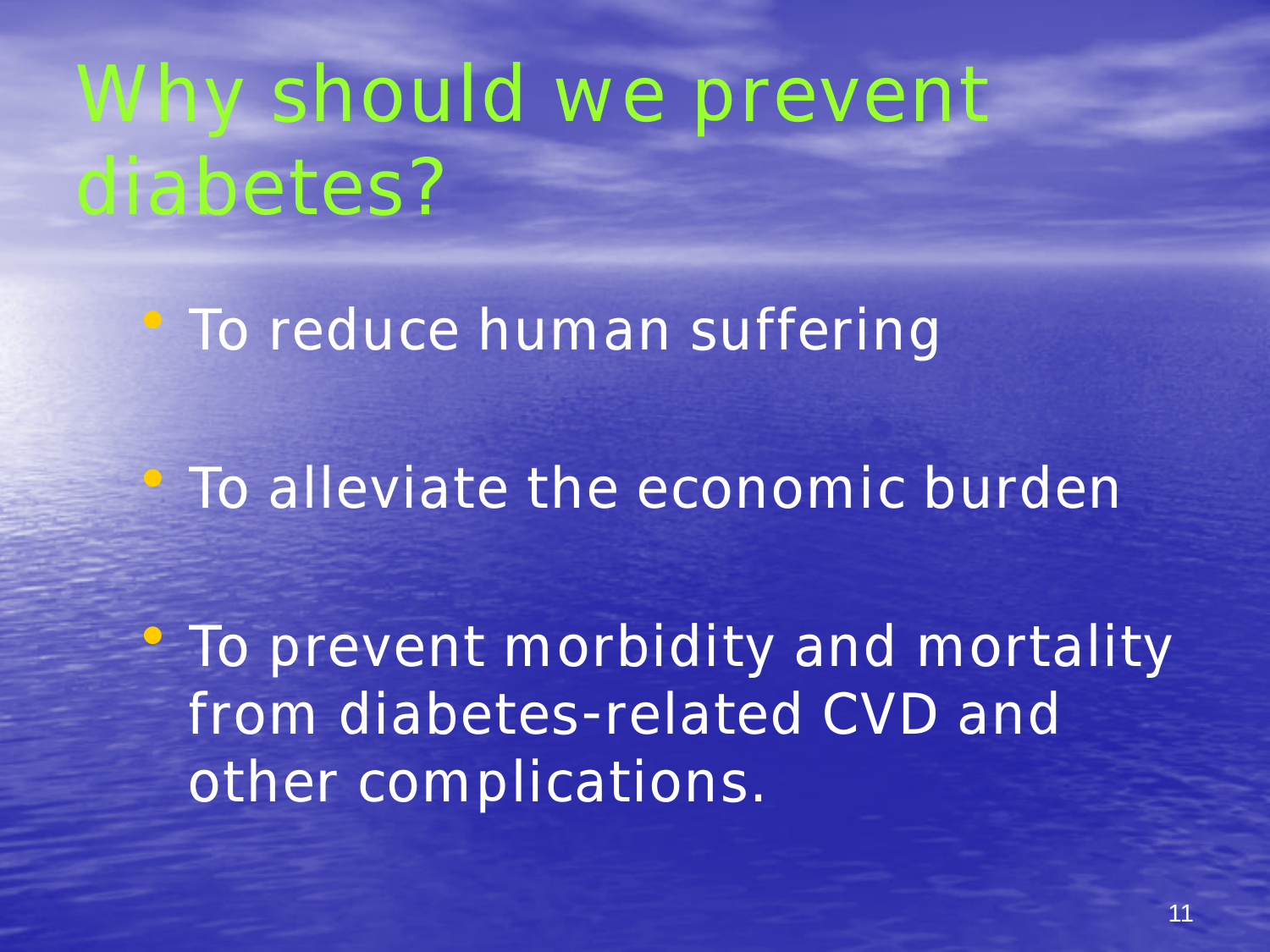

# Why should we prevent diabetes?
To reduce human suffering

To alleviate the economic burden

To prevent morbidity and mortality from diabetes-related CVD and other complications.
11